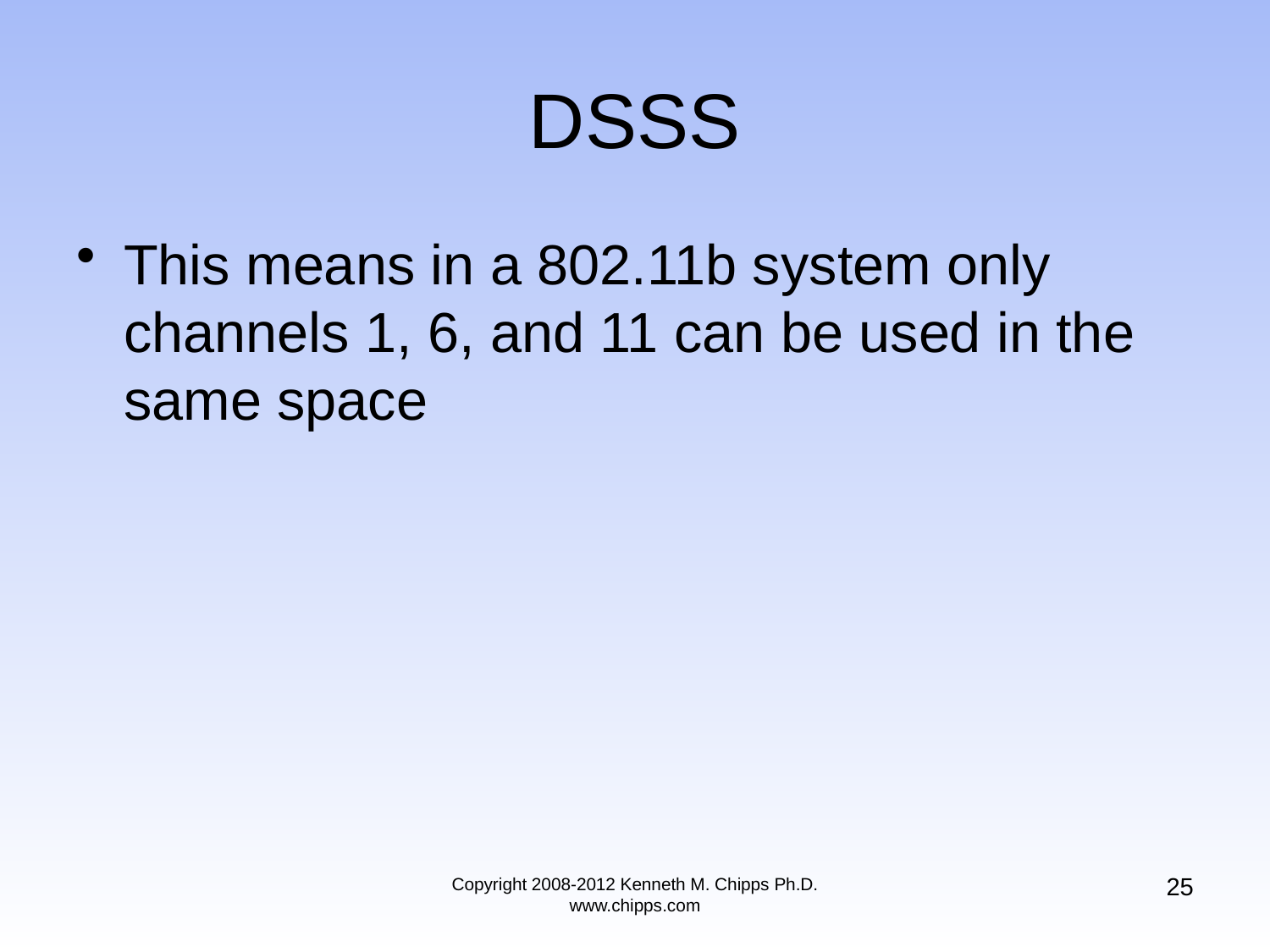

# DSSS
This means in a 802.11b system only channels 1, 6, and 11 can be used in the same space
25
Copyright 2008-2012 Kenneth M. Chipps Ph.D. www.chipps.com